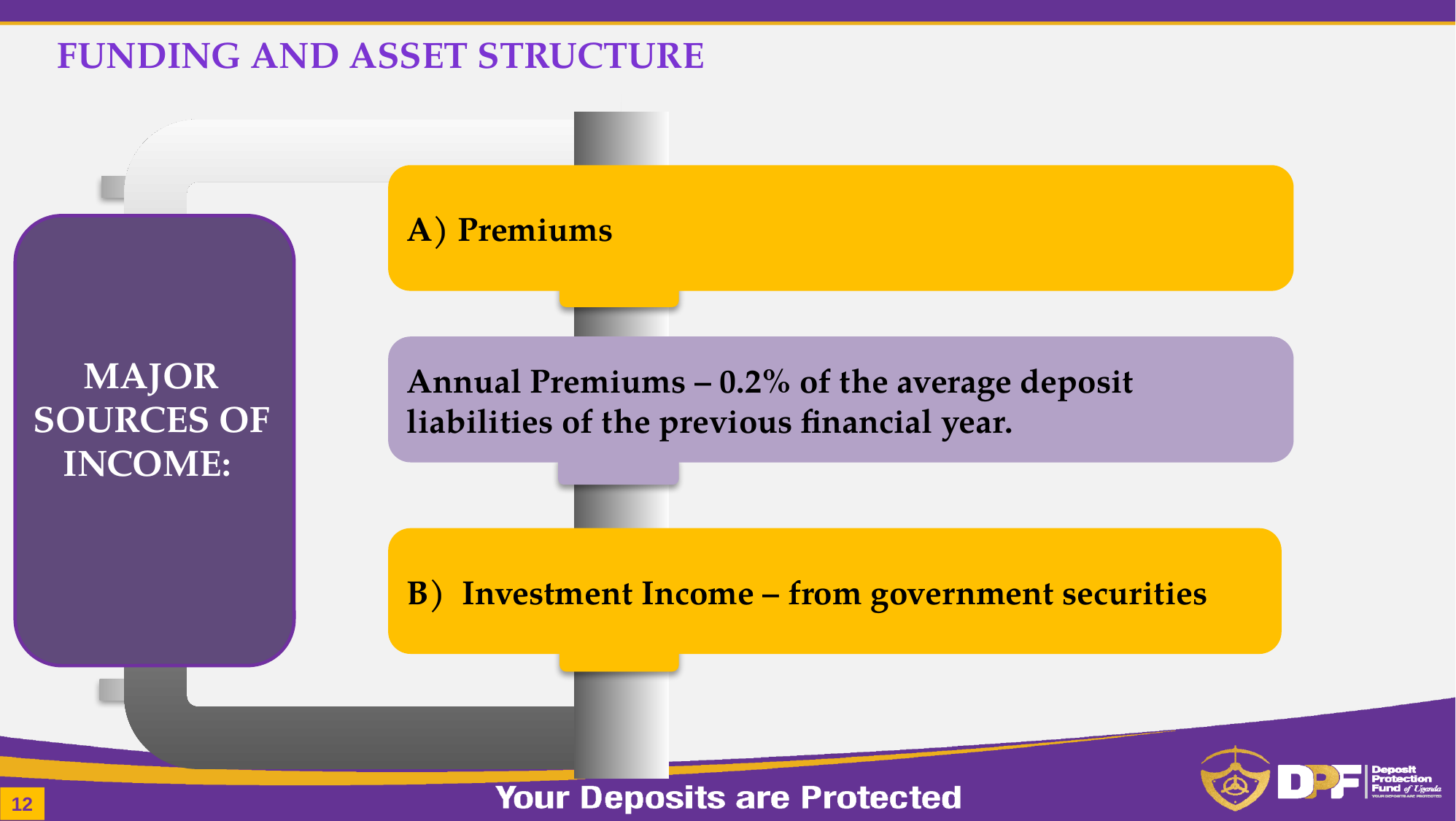

FUNDING AND ASSET STRUCTURE

MAJOR SOURCES OF INCOME:

A) Premiums

Annual Premiums – 0.2% of the average deposit liabilities of the previous financial year.

B)  Investment Income – from government securities

12